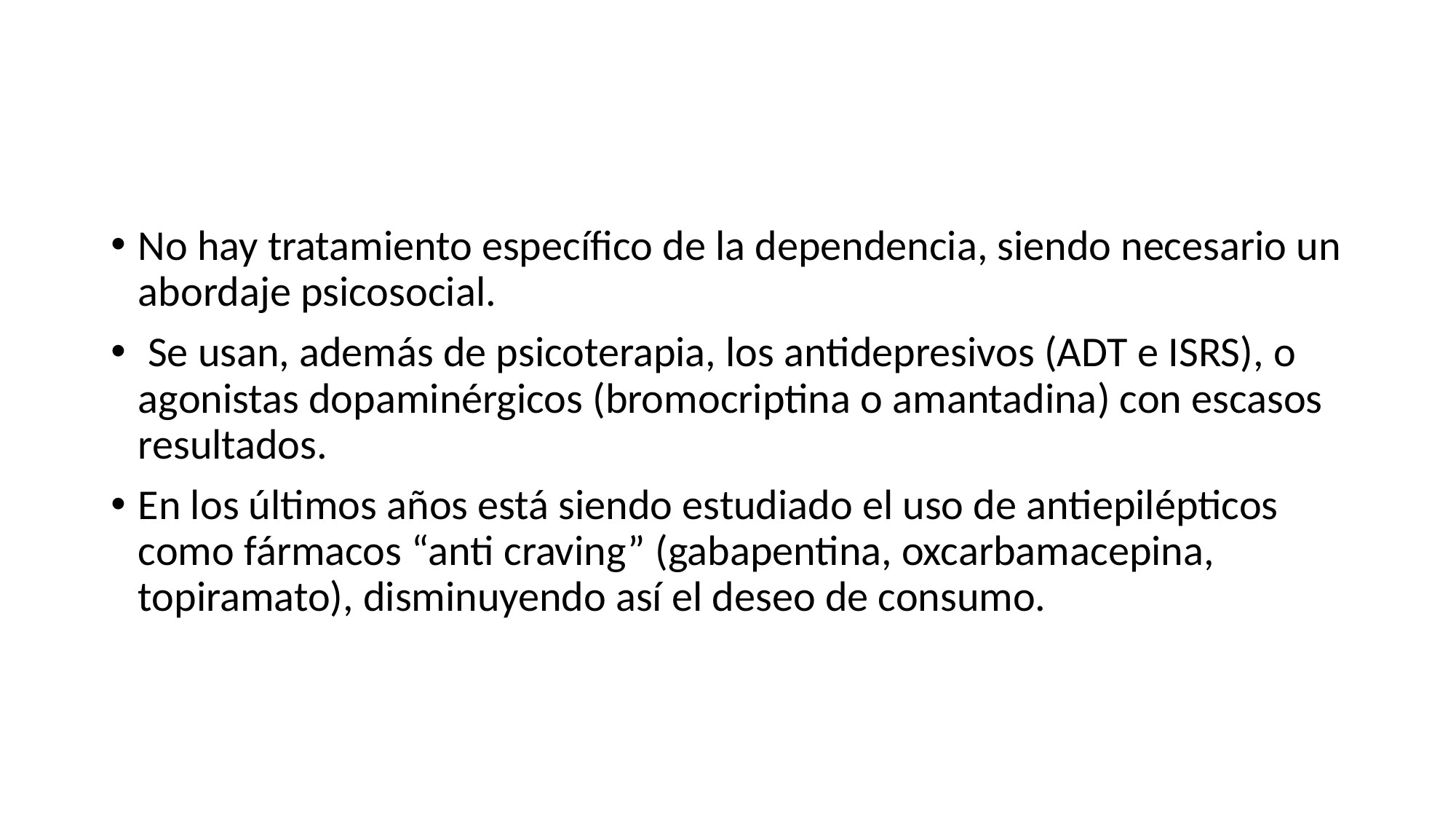

#
No hay tratamiento específico de la dependencia, siendo necesario un abordaje psicosocial.
 Se usan, además de psicoterapia, los antidepresivos (ADT e ISRS), o agonistas dopaminérgicos (bromocriptina o amantadina) con escasos resultados.
En los últimos años está siendo estudiado el uso de antiepilépticos como fármacos “anti craving” (gabapentina, oxcarbamacepina, topiramato), disminuyendo así el deseo de consumo.